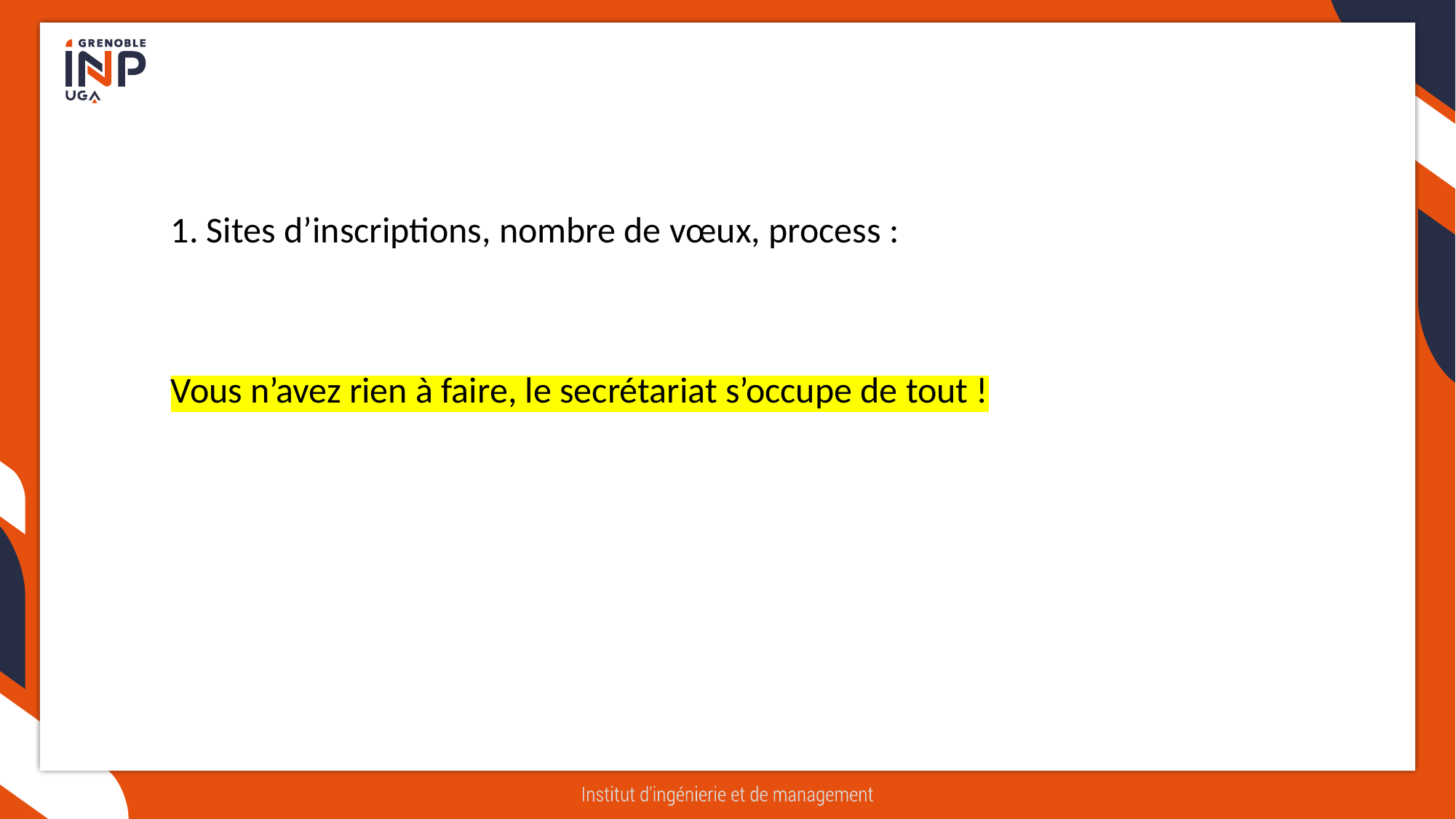

1. Sites d’inscriptions, nombre de vœux, process :

Vous n’avez rien à faire, le secrétariat s’occupe de tout !